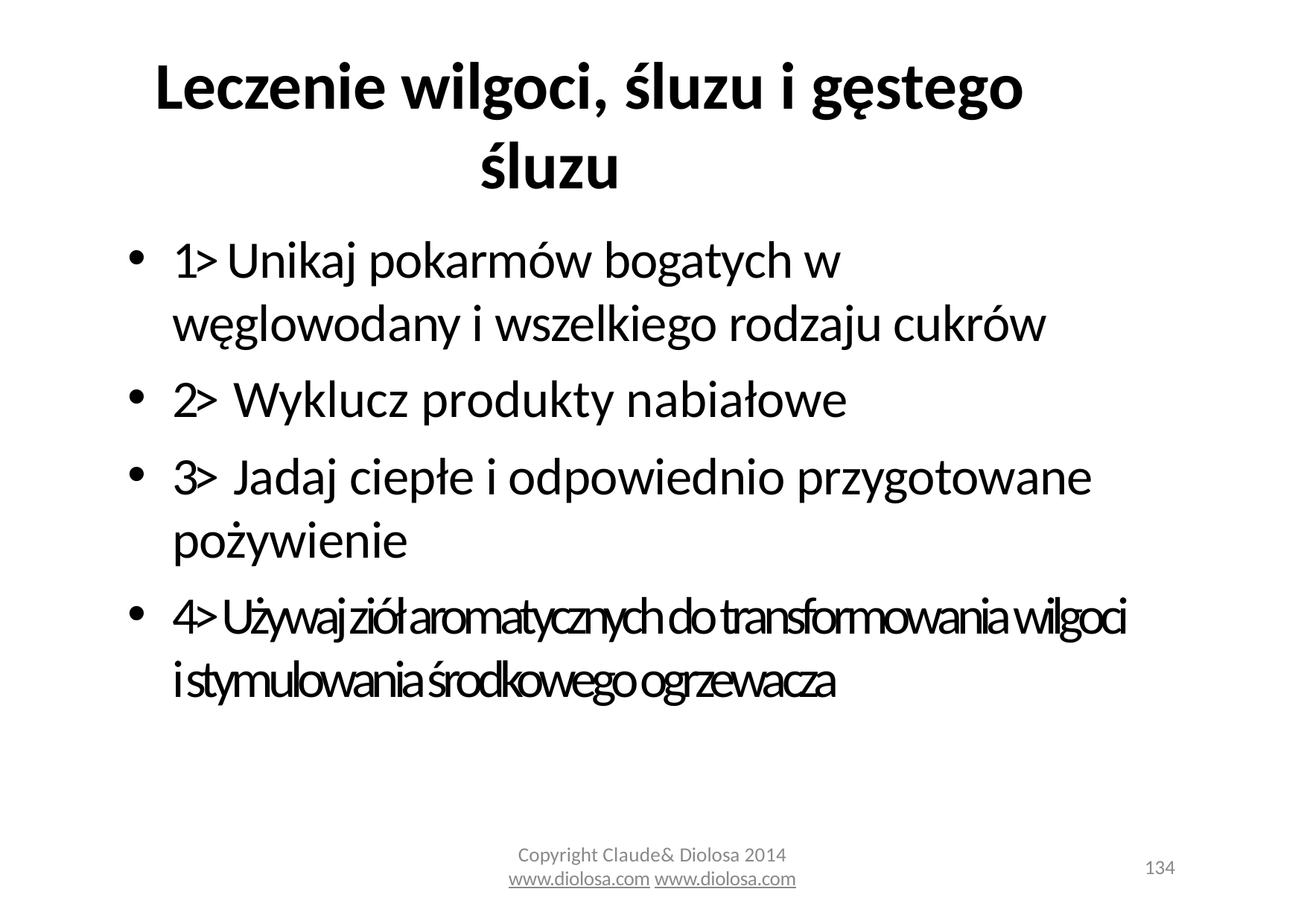

# Leczenie wilgoci, śluzu i gęstego śluzu
1> Unikaj pokarmów bogatych w węglowodany i wszelkiego rodzaju cukrów
2>  Wyklucz produkty nabiałowe
3>  Jadaj ciepłe i odpowiednio przygotowane pożywienie
4> Używaj ziół aromatycznych do transformowania wilgoci i stymulowania środkowego ogrzewacza
Copyright Claude& Diolosa 2014
www.diolosa.com www.diolosa.com
134